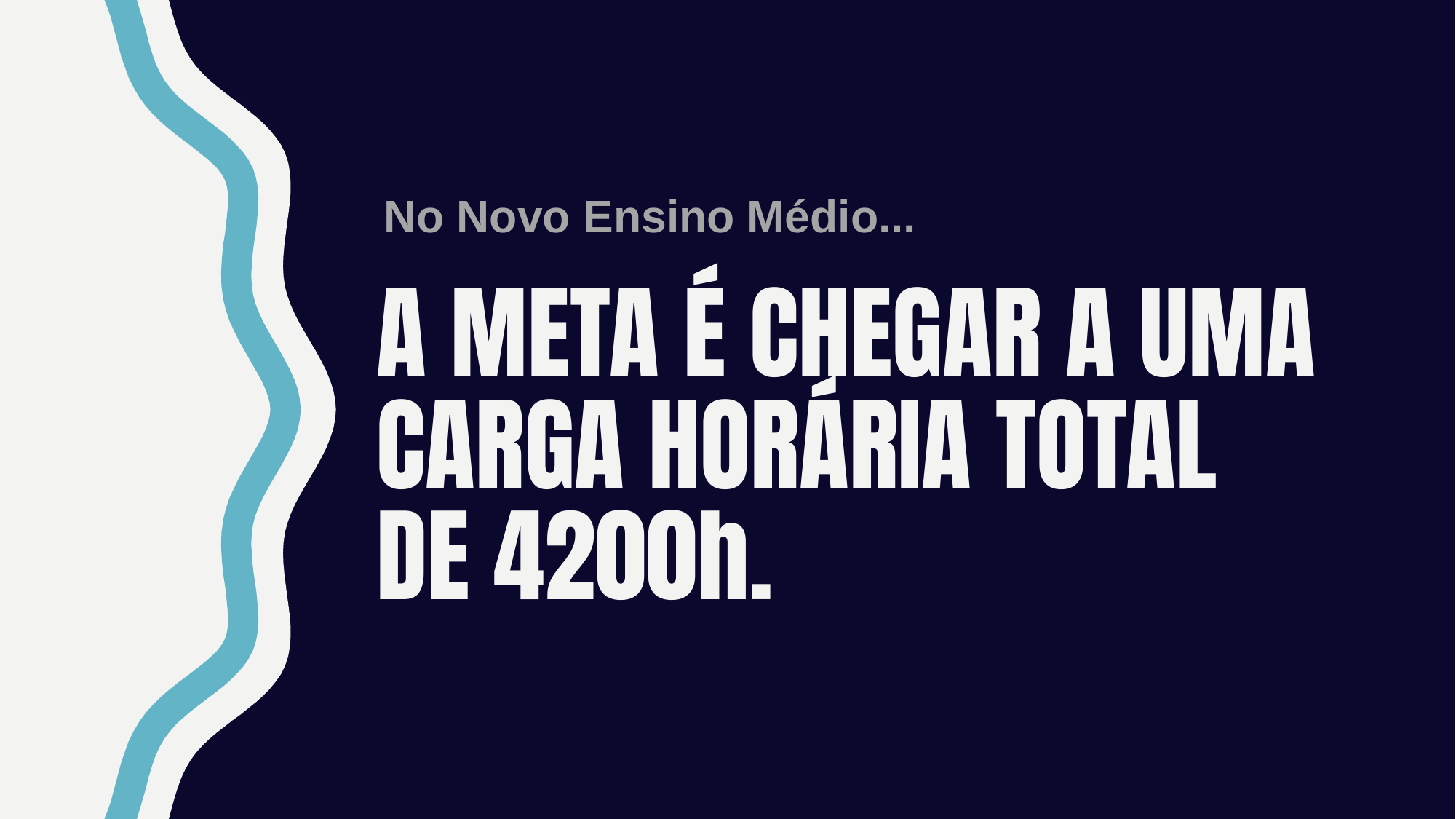

No Novo Ensino Médio...

# A META É CHEGAR A UMA CARGA HORÁRIA TOTAL  DE 4200h.